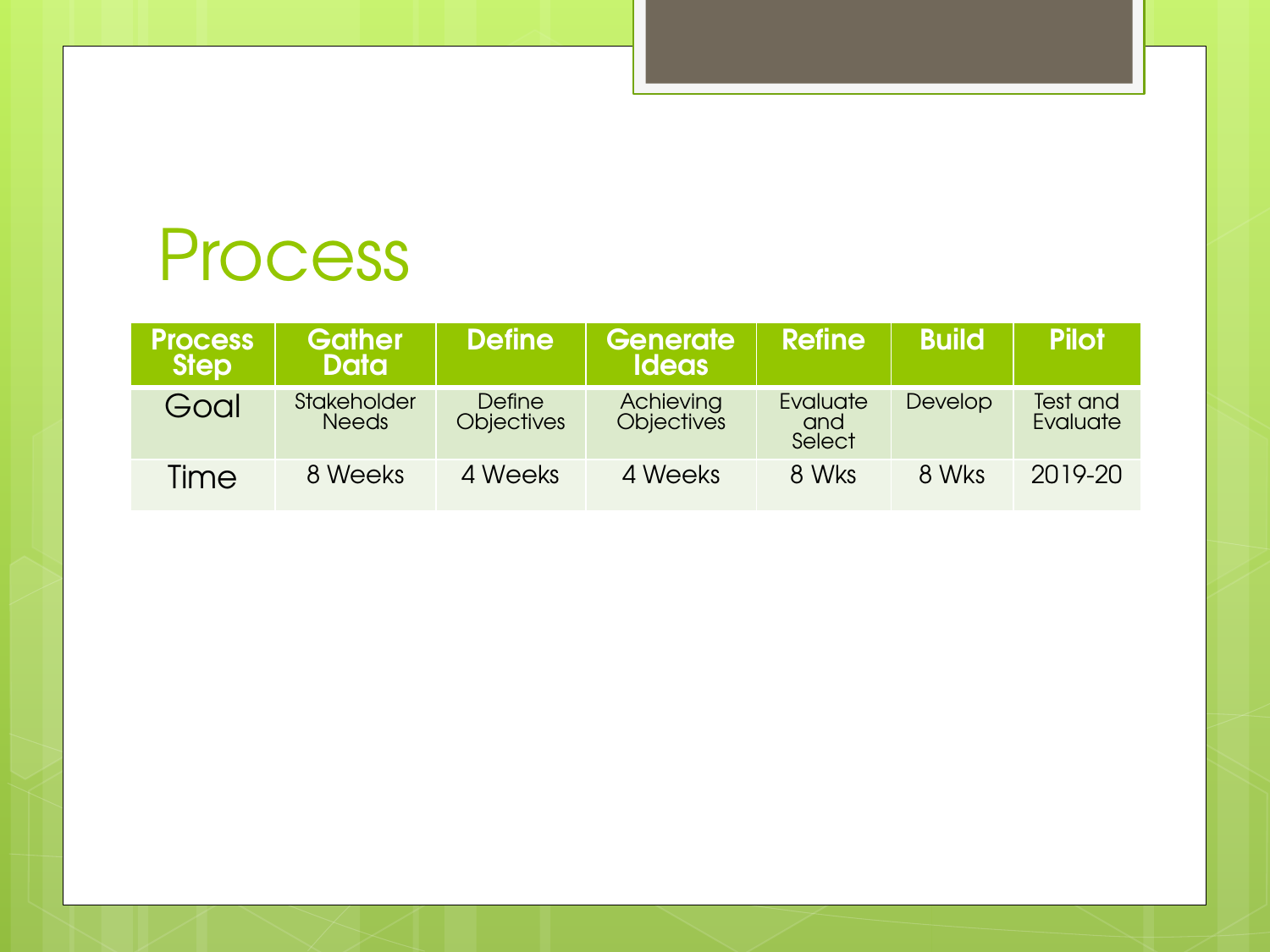

# Process
| Process Step | Gather Data | Define | Generate Ideas | Refine | Build | Pilot |
| --- | --- | --- | --- | --- | --- | --- |
| Goal | Stakeholder Needs | Define Objectives | Achieving Objectives | Evaluate and Select | Develop | Test and Evaluate |
| Time | 8 Weeks | 4 Weeks | 4 Weeks | 8 Wks | 8 Wks | 2019-20 |